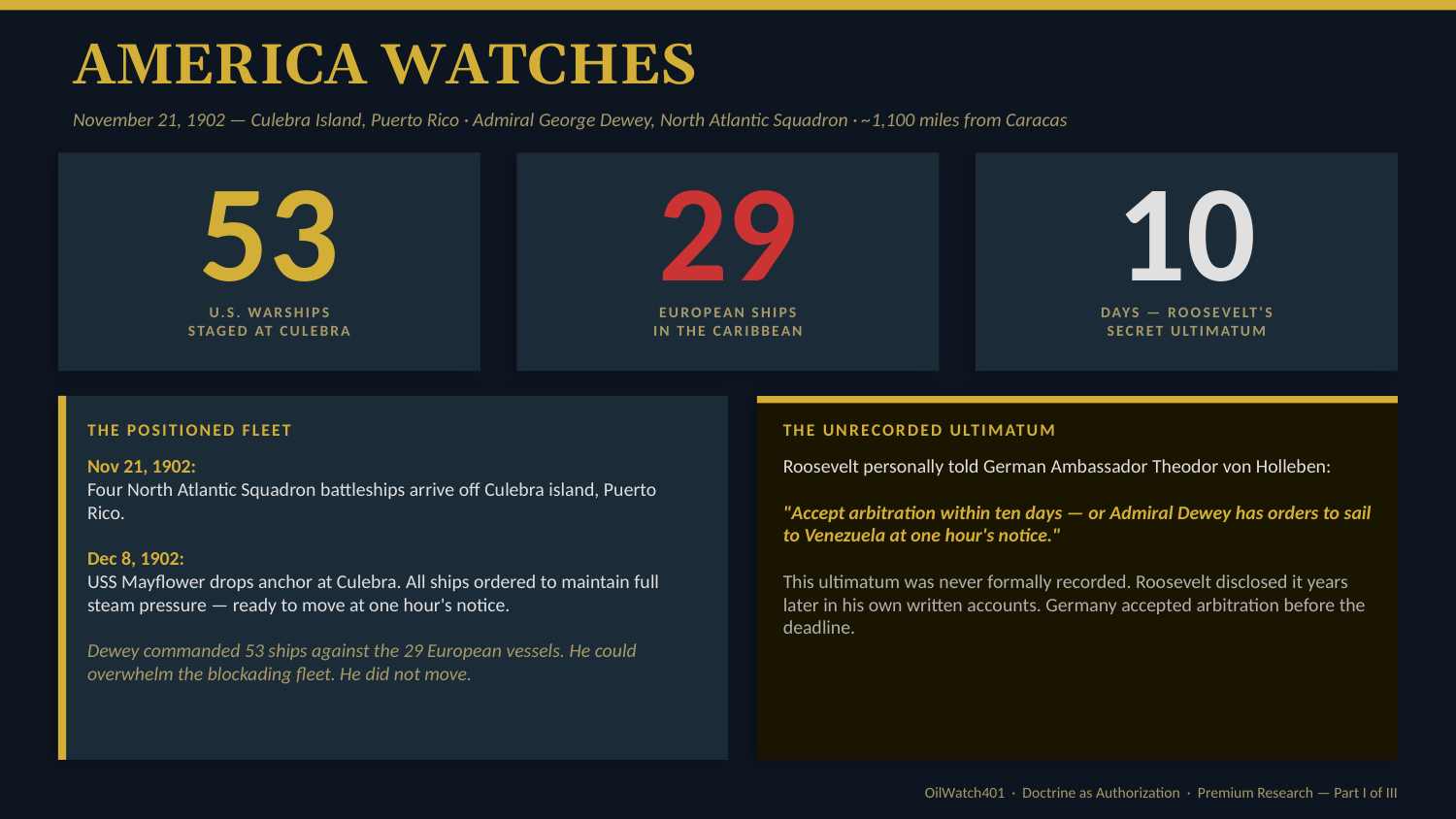

AMERICA WATCHES
November 21, 1902 — Culebra Island, Puerto Rico · Admiral George Dewey, North Atlantic Squadron · ~1,100 miles from Caracas

53
29
10
U.S. WARSHIPS
STAGED AT CULEBRA
EUROPEAN SHIPS
IN THE CARIBBEAN
DAYS — ROOSEVELT'S
SECRET ULTIMATUM

THE POSITIONED FLEET
THE UNRECORDED ULTIMATUM
Nov 21, 1902:
Four North Atlantic Squadron battleships arrive off Culebra island, Puerto Rico.

Dec 8, 1902:
USS Mayflower drops anchor at Culebra. All ships ordered to maintain full steam pressure — ready to move at one hour's notice.

Dewey commanded 53 ships against the 29 European vessels. He could overwhelm the blockading fleet. He did not move.
Roosevelt personally told German Ambassador Theodor von Holleben:

"Accept arbitration within ten days — or Admiral Dewey has orders to sail to Venezuela at one hour's notice."

This ultimatum was never formally recorded. Roosevelt disclosed it years later in his own written accounts. Germany accepted arbitration before the deadline.
OilWatch401  ·  Doctrine as Authorization  ·  Premium Research — Part I of III